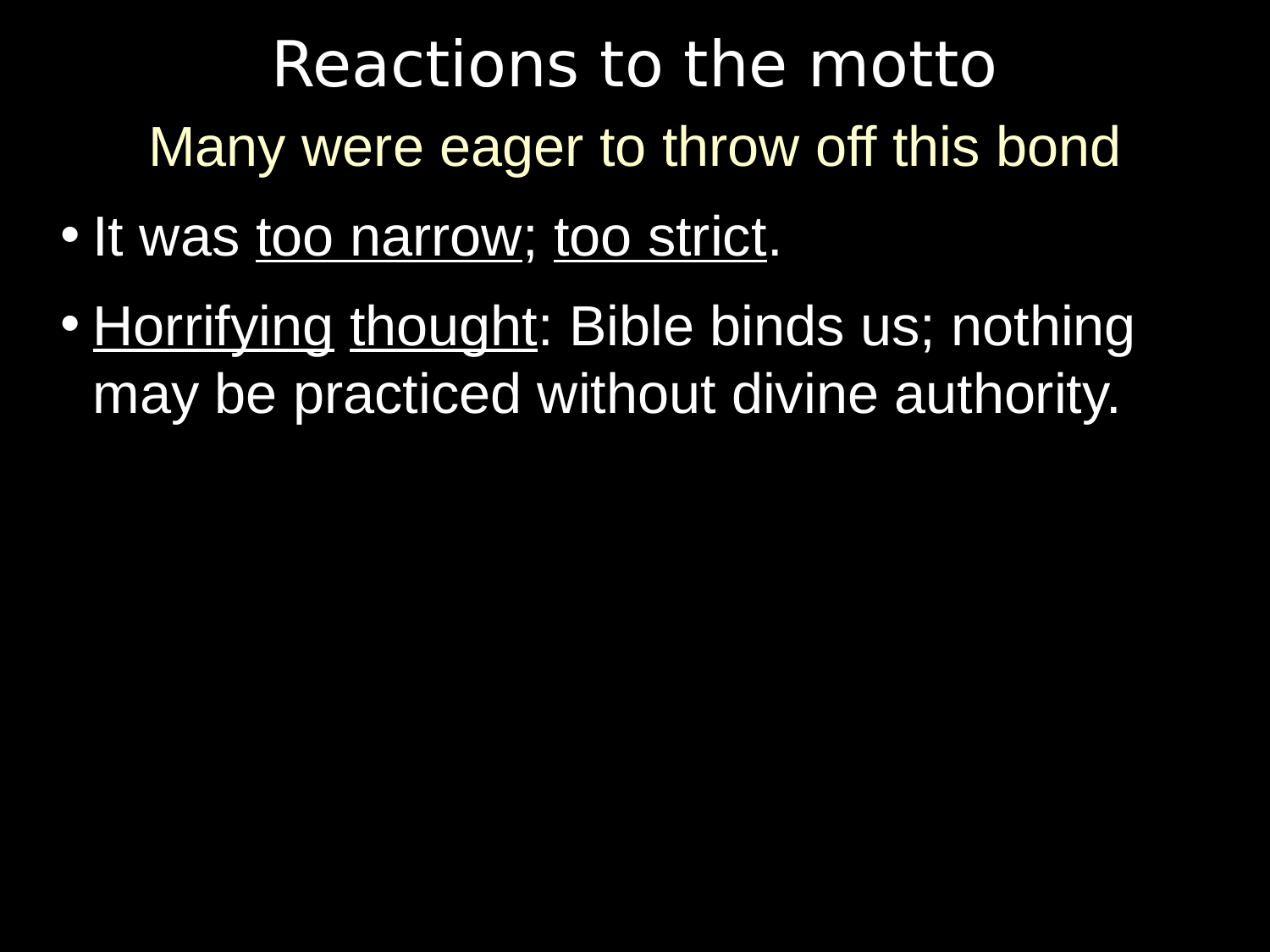

Reactions to the motto
Many were eager to throw off this bond
It was too narrow; too strict.
Horrifying thought: Bible binds us; nothing may be practiced without divine authority.